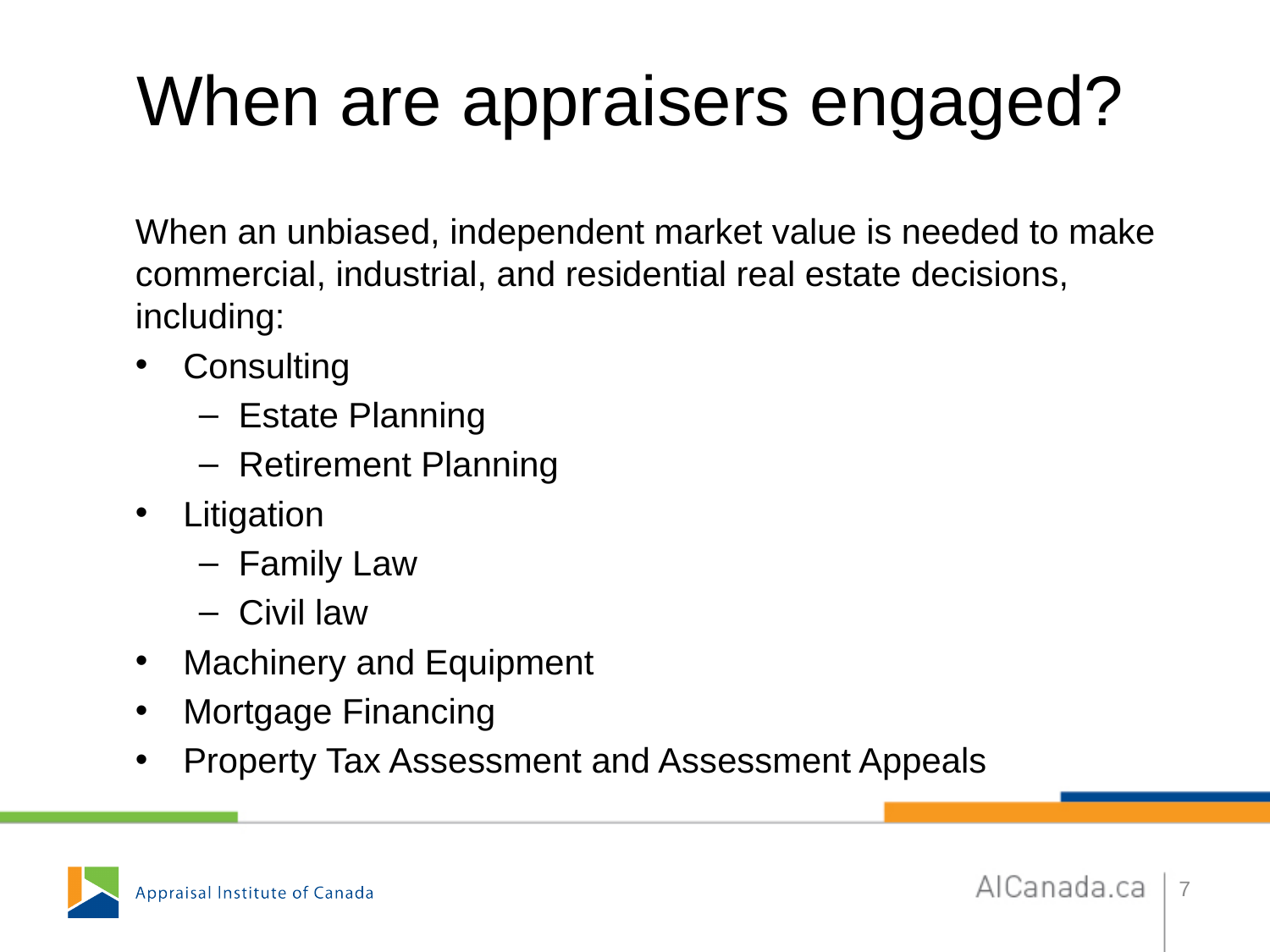

# When are appraisers engaged?
When an unbiased, independent market value is needed to make commercial, industrial, and residential real estate decisions, including:
Consulting
Estate Planning
Retirement Planning
Litigation
Family Law
Civil law
Machinery and Equipment
Mortgage Financing
Property Tax Assessment and Assessment Appeals